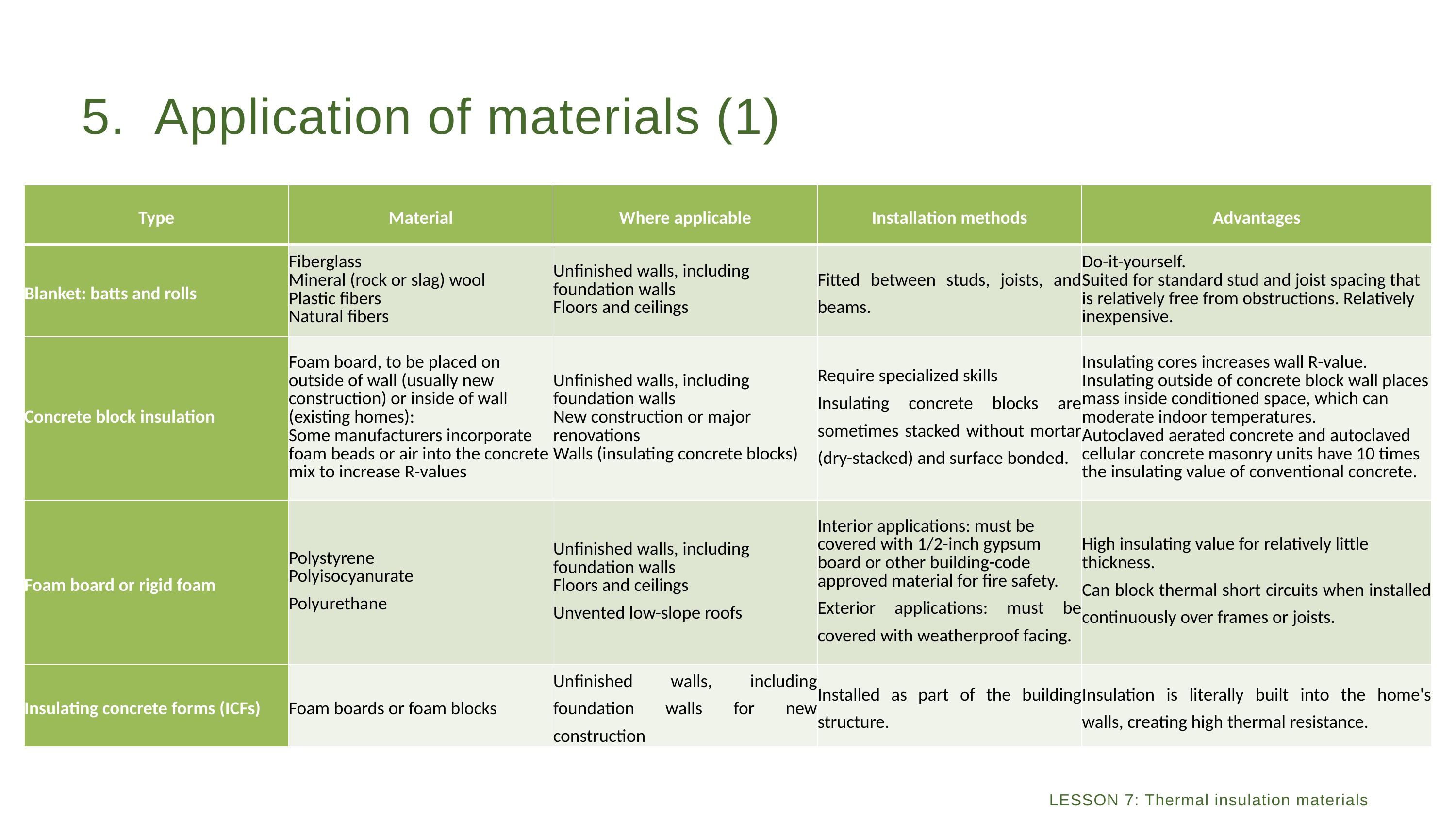

5.	Application of materials (1)
| Type | Material | Where applicable | Installation methods | Advantages |
| --- | --- | --- | --- | --- |
| Blanket: batts and rolls | Fiberglass Mineral (rock or slag) wool Plastic fibers Natural fibers | Unfinished walls, including foundation walls Floors and ceilings | Fitted between studs, joists, and beams. | Do-it-yourself. Suited for standard stud and joist spacing that is relatively free from obstructions. Relatively inexpensive. |
| Concrete block insulation | Foam board, to be placed on outside of wall (usually new construction) or inside of wall (existing homes): Some manufacturers incorporate foam beads or air into the concrete mix to increase R-values | Unfinished walls, including foundation walls New construction or major renovations Walls (insulating concrete blocks) | Require specialized skills Insulating concrete blocks are sometimes stacked without mortar (dry-stacked) and surface bonded. | Insulating cores increases wall R-value. Insulating outside of concrete block wall places mass inside conditioned space, which can moderate indoor temperatures. Autoclaved aerated concrete and autoclaved cellular concrete masonry units have 10 times the insulating value of conventional concrete. |
| Foam board or rigid foam | Polystyrene Polyisocyanurate Polyurethane | Unfinished walls, including foundation walls Floors and ceilings Unvented low-slope roofs | Interior applications: must be covered with 1/2-inch gypsum board or other building-code approved material for fire safety. Exterior applications: must be covered with weatherproof facing. | High insulating value for relatively little thickness. Can block thermal short circuits when installed continuously over frames or joists. |
| Insulating concrete forms (ICFs) | Foam boards or foam blocks | Unfinished walls, including foundation walls for new construction | Installed as part of the building structure. | Insulation is literally built into the home's walls, creating high thermal resistance. |
6
LESSON 7: Thermal insulation materials